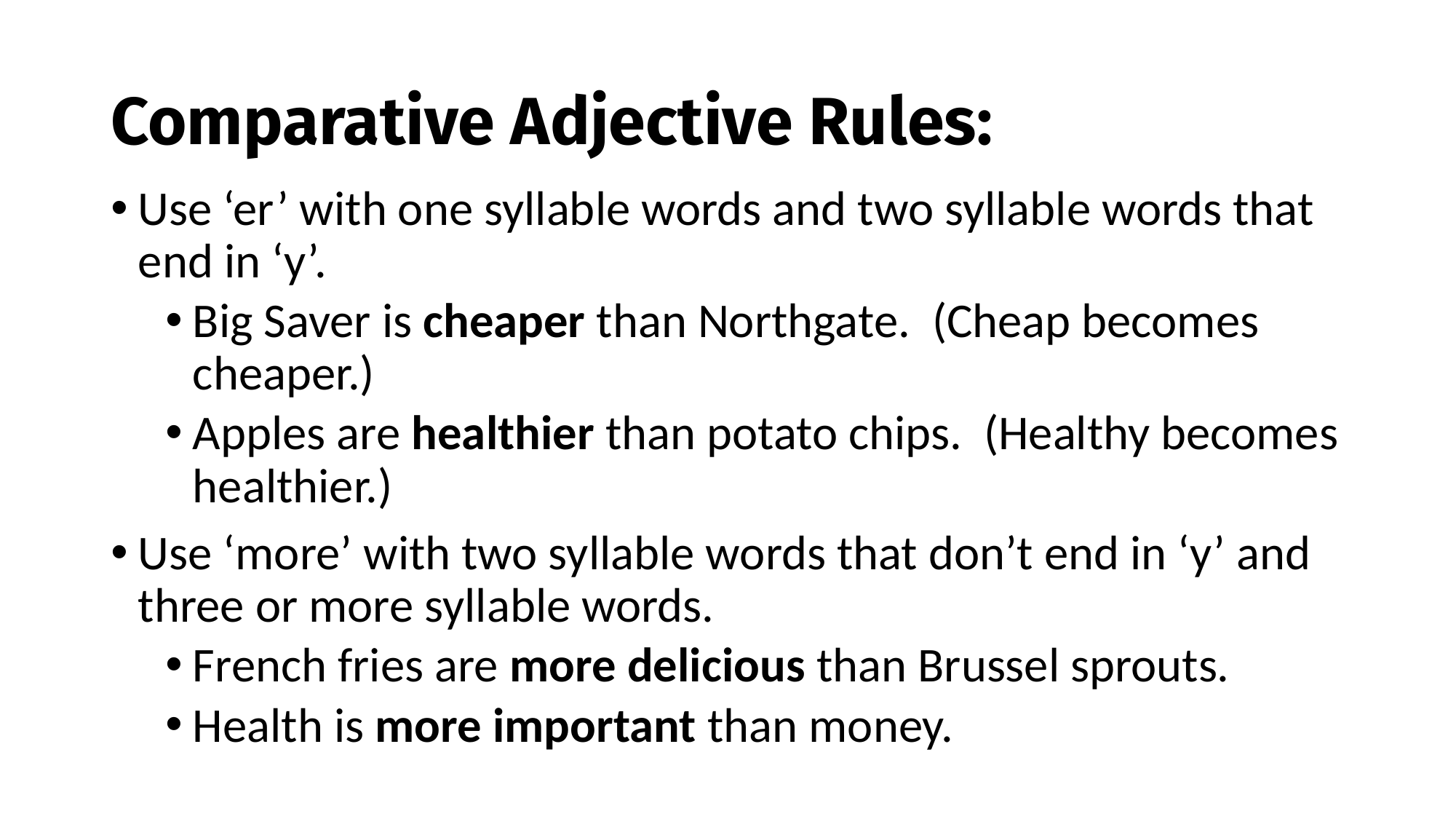

# Comparative Adjective Rules:
Use ‘er’ with one syllable words and two syllable words that end in ‘y’.
Big Saver is cheaper than Northgate.  (Cheap becomes cheaper.)
Apples are healthier than potato chips.  (Healthy becomes healthier.)
Use ‘more’ with two syllable words that don’t end in ‘y’ and three or more syllable words.
French fries are more delicious than Brussel sprouts.
Health is more important than money.